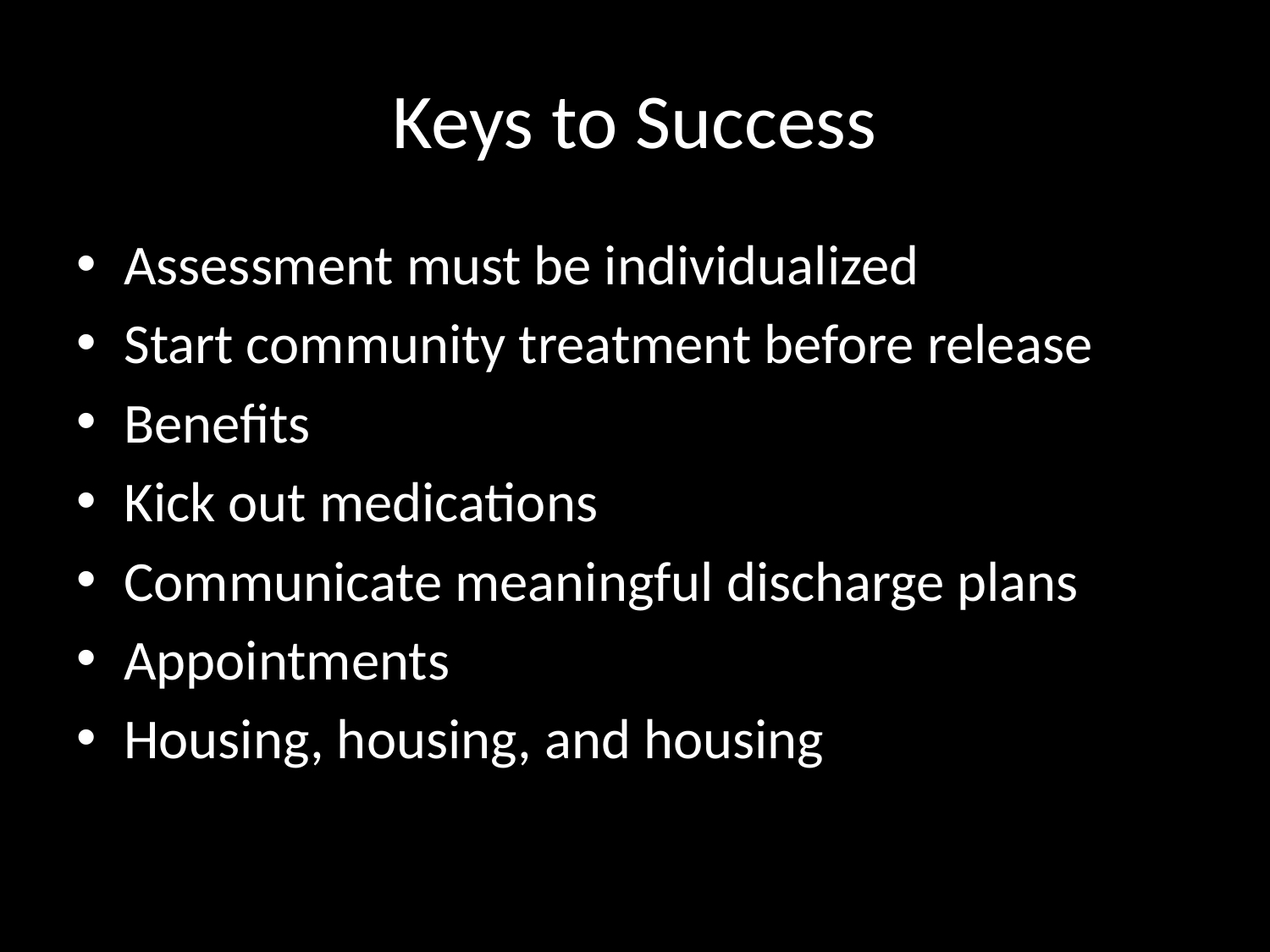

# Keys to Success
Assessment must be individualized
Start community treatment before release
Benefits
Kick out medications
Communicate meaningful discharge plans
Appointments
Housing, housing, and housing